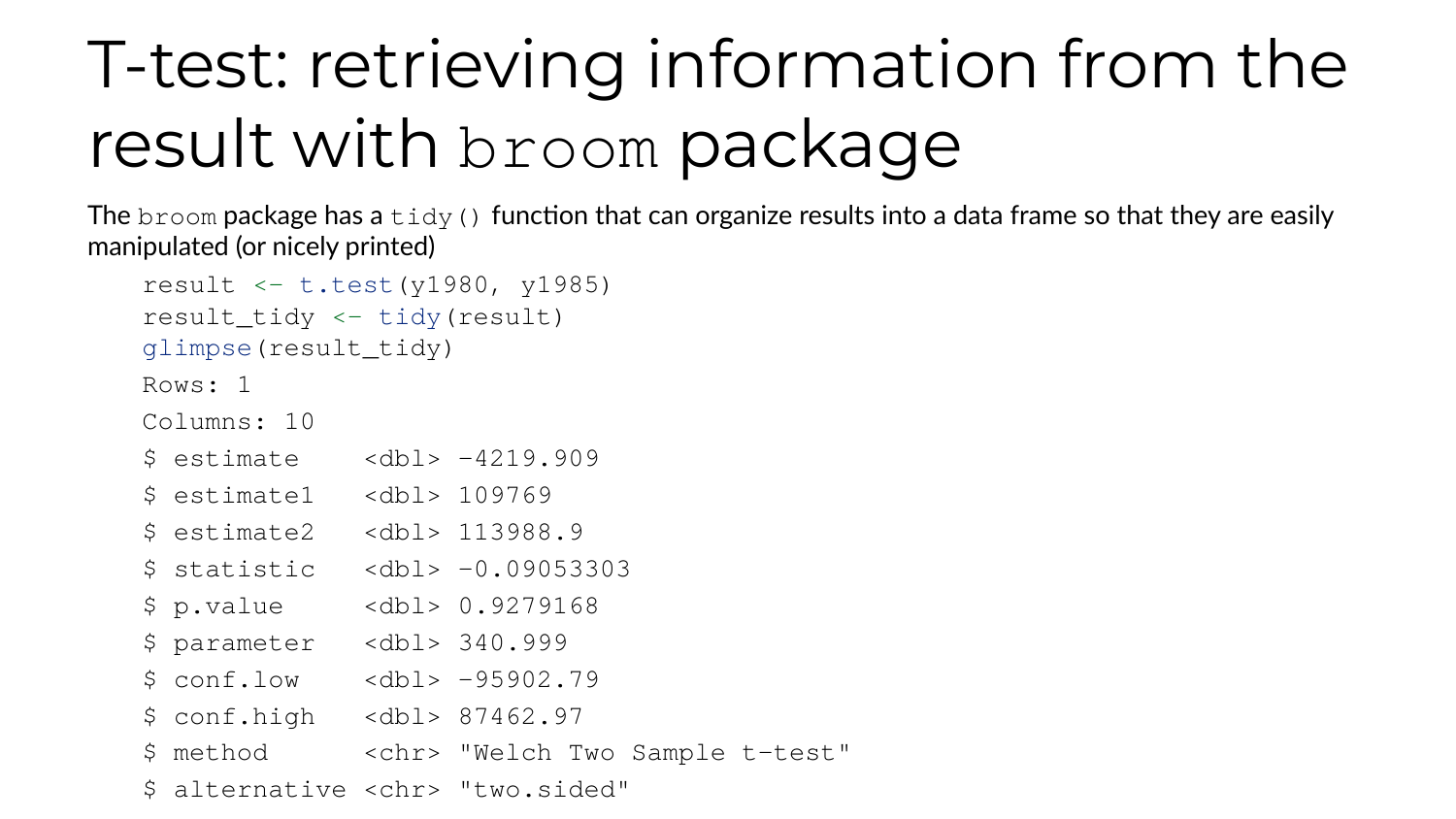

# T-test: retrieving information from the result with broom package
The broom package has a tidy() function that can organize results into a data frame so that they are easily manipulated (or nicely printed)
result <- t.test(y1980, y1985)
result_tidy <- tidy(result)
glimpse(result_tidy)
Rows: 1
Columns: 10
$ estimate    <dbl> -4219.909
$ estimate1   <dbl> 109769
$ estimate2   <dbl> 113988.9
$ statistic   <dbl> -0.09053303
$ p.value     <dbl> 0.9279168
$ parameter   <dbl> 340.999
$ conf.low    <dbl> -95902.79
$ conf.high   <dbl> 87462.97
$ method      <chr> "Welch Two Sample t-test"
$ alternative <chr> "two.sided"